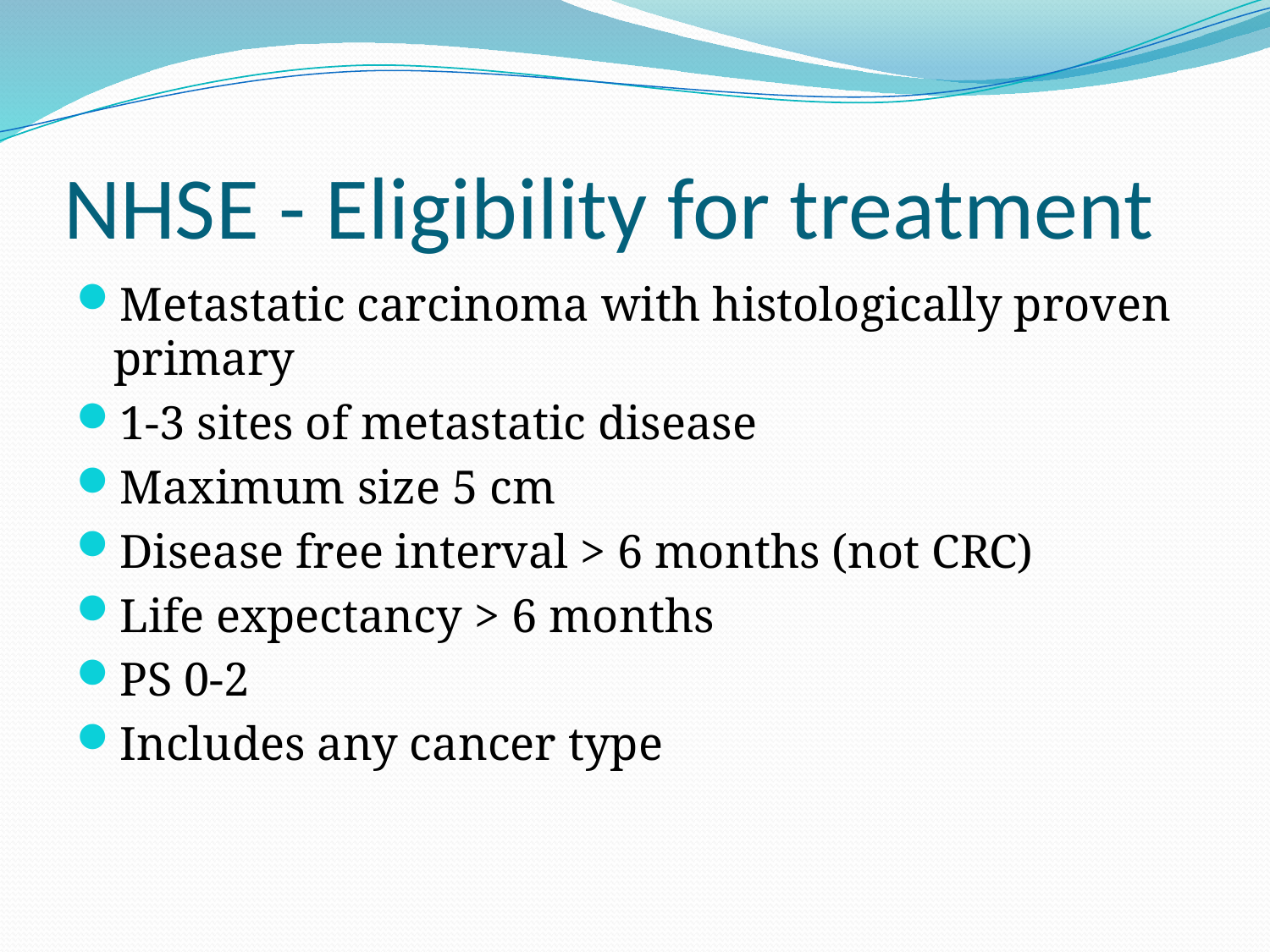

# NHSE - Eligibility for treatment
Metastatic carcinoma with histologically proven primary
1-3 sites of metastatic disease
Maximum size 5 cm
Disease free interval > 6 months (not CRC)
Life expectancy > 6 months
PS 0-2
Includes any cancer type